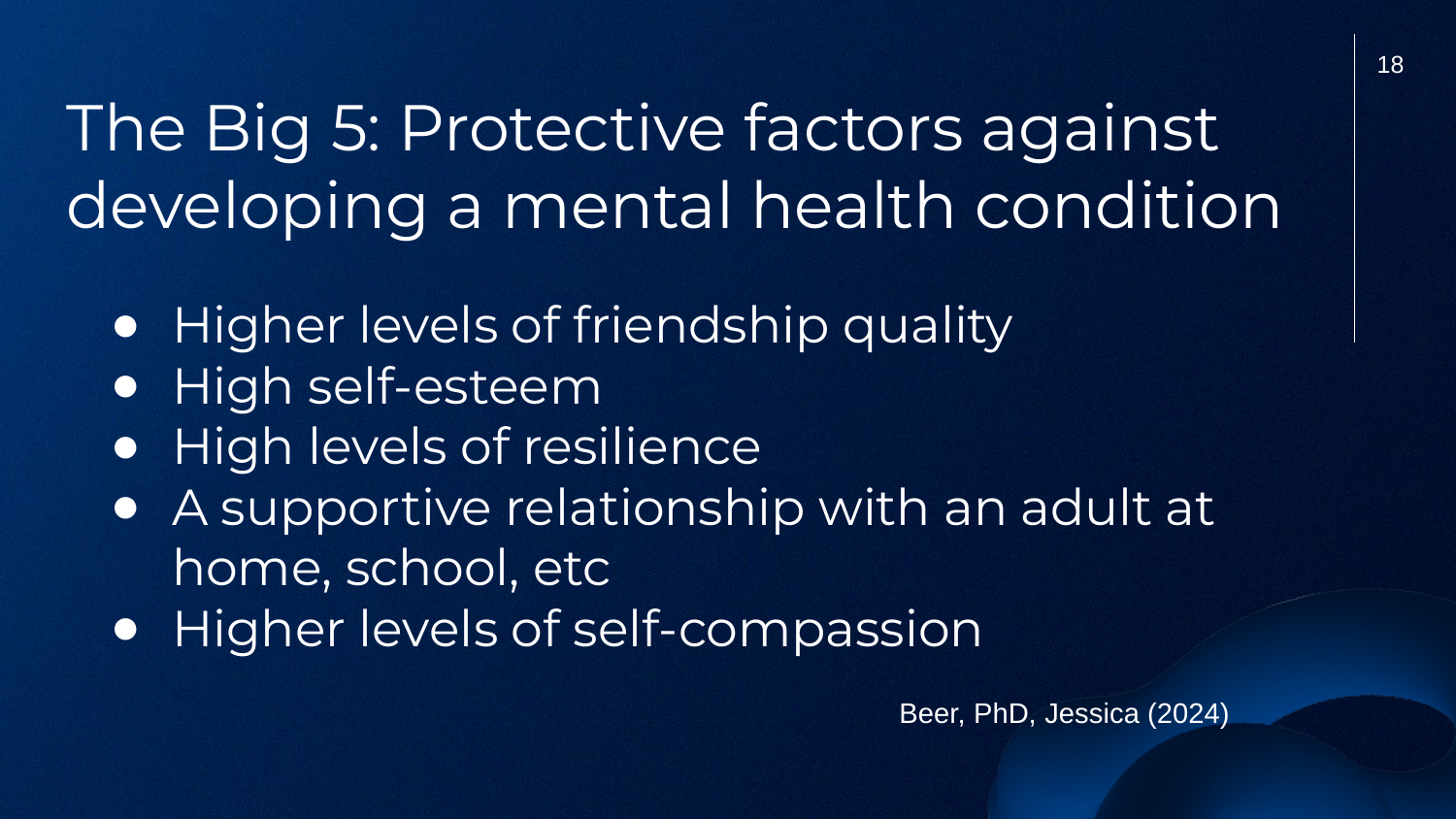

18
The Big 5: Protective factors against developing a mental health condition
Higher levels of friendship quality
High self-esteem
High levels of resilience
A supportive relationship with an adult at home, school, etc
Higher levels of self-compassion
Beer, PhD, Jessica (2024)